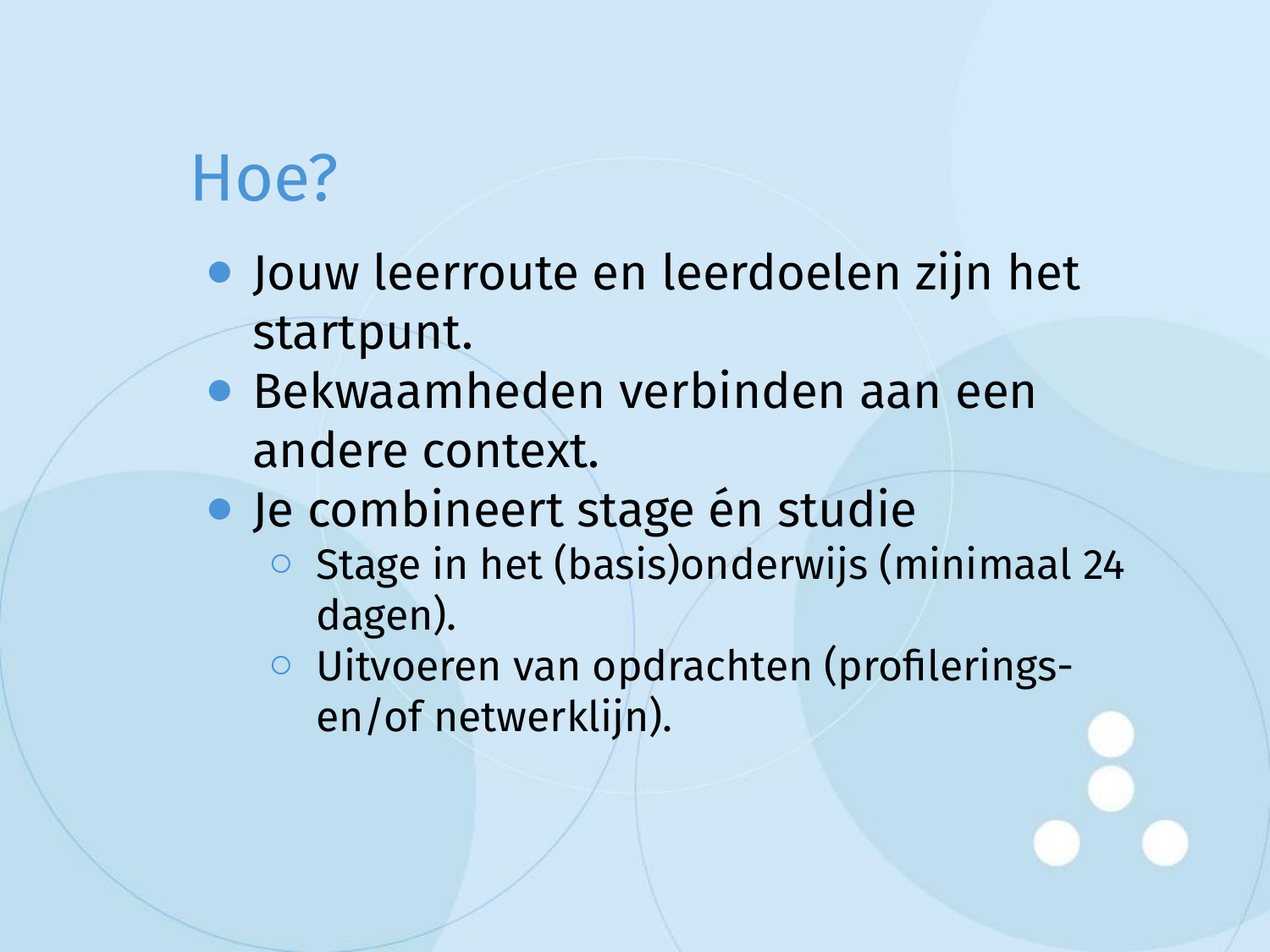

# Hoe?
Jouw leerroute en leerdoelen zijn het startpunt.
Bekwaamheden verbinden aan een andere context.
Je combineert stage én studie
Stage in het (basis)onderwijs (minimaal 24 dagen).
Uitvoeren van opdrachten (profilerings- en/of netwerklijn).